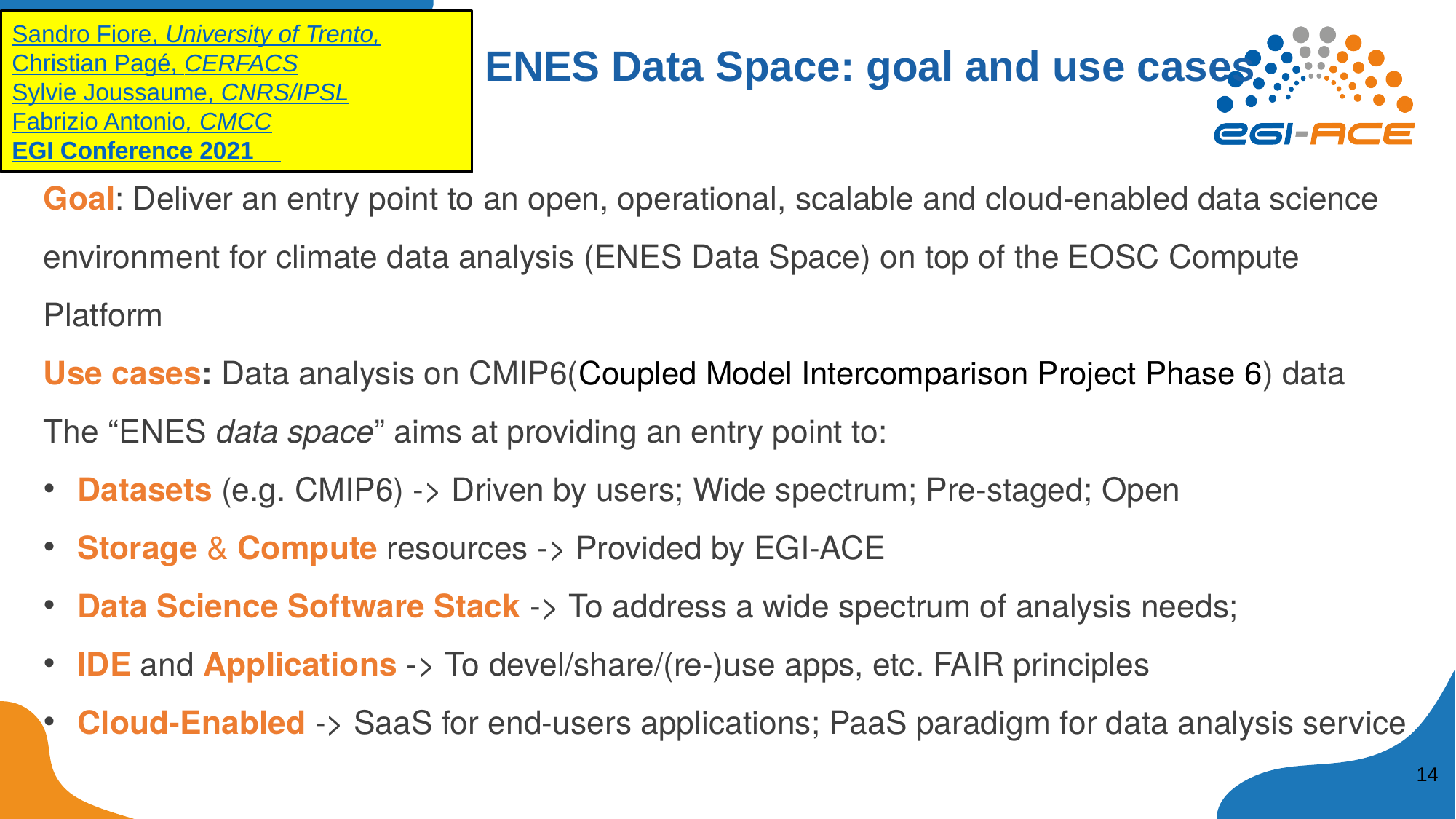

Sandro Fiore, University of Trento,
Christian Pagé, CERFACS
Sylvie Joussaume, CNRS/IPSL
Fabrizio Antonio, CMCC
EGI Conference 2021
ENES Data Space: goal and use cases

Goal: Deliver an entry point to an open, operational, scalable and cloud-enabled data science environment for climate data analysis (ENES Data Space) on top of the EOSC Compute Platform
Use cases: Data analysis on CMIP6(Coupled Model Intercomparison Project Phase 6) data
The “ENES data space” aims at providing an entry point to:
Datasets (e.g. CMIP6) -> Driven by users; Wide spectrum; Pre-staged; Open
Storage & Compute resources -> Provided by EGI-ACE
Data Science Software Stack -> To address a wide spectrum of analysis needs;
IDE and Applications -> To devel/share/(re-)use apps, etc. FAIR principles
Cloud-Enabled -> SaaS for end-users applications; PaaS paradigm for data analysis service

14